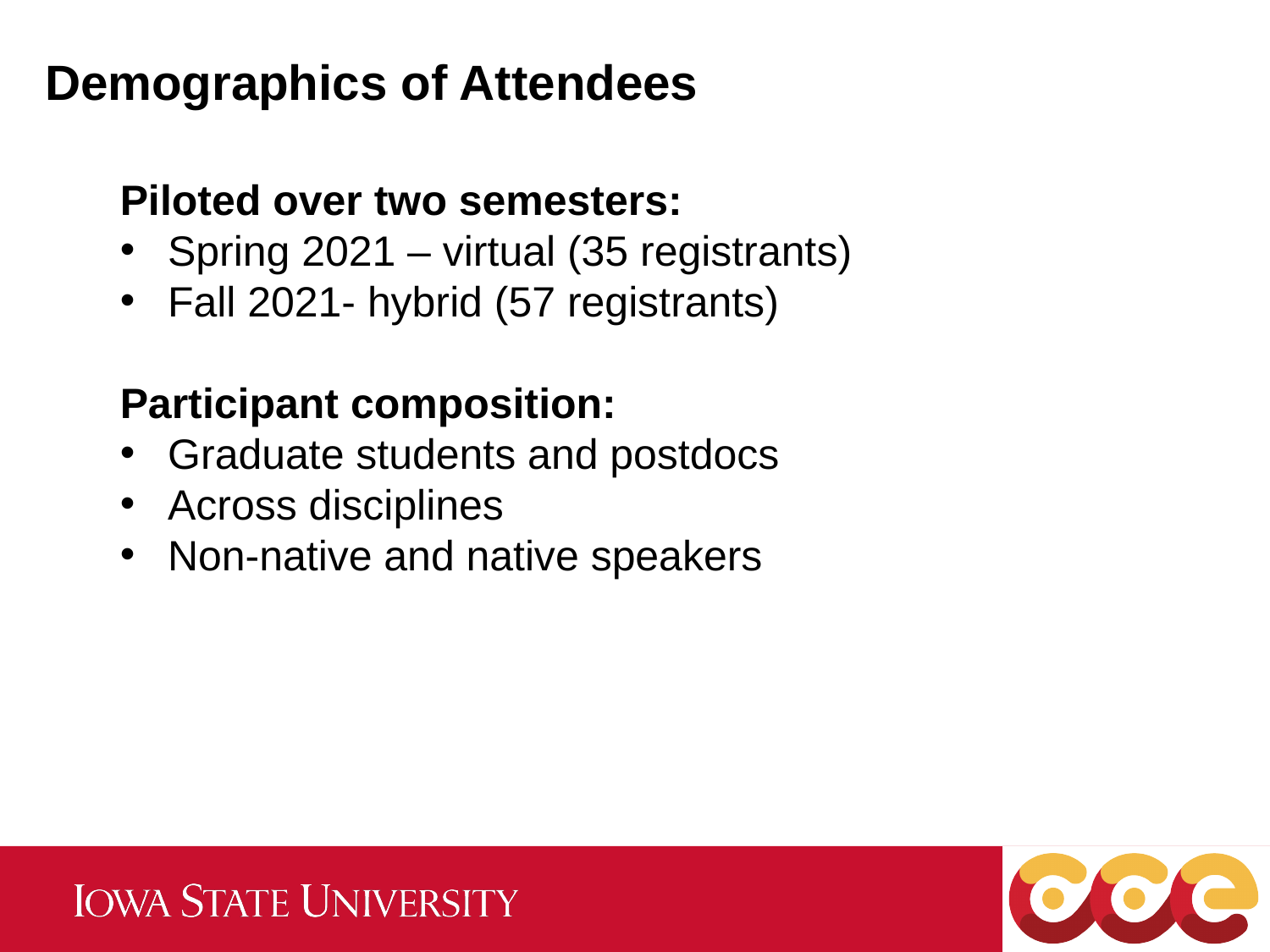

Demographics of Attendees
Piloted over two semesters:
Spring 2021 – virtual (35 registrants)
Fall 2021- hybrid (57 registrants)

Participant composition:
Graduate students and postdocs
Across disciplines
Non-native and native speakers